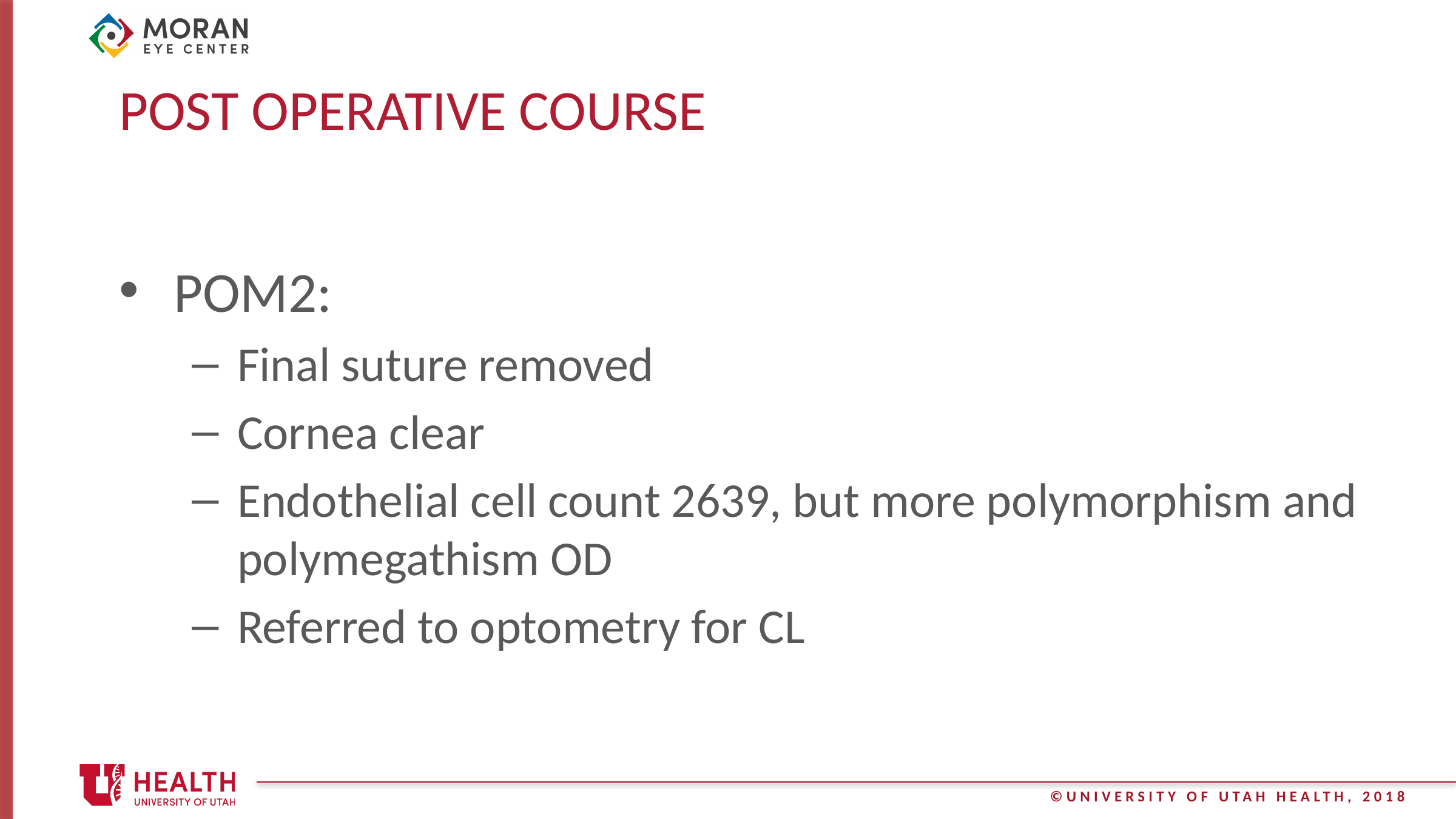

# Post operative course

POM2:
Final suture removed
Cornea clear
Endothelial cell count 2639, but more polymorphism and polymegathism OD
Referred to optometry for CL